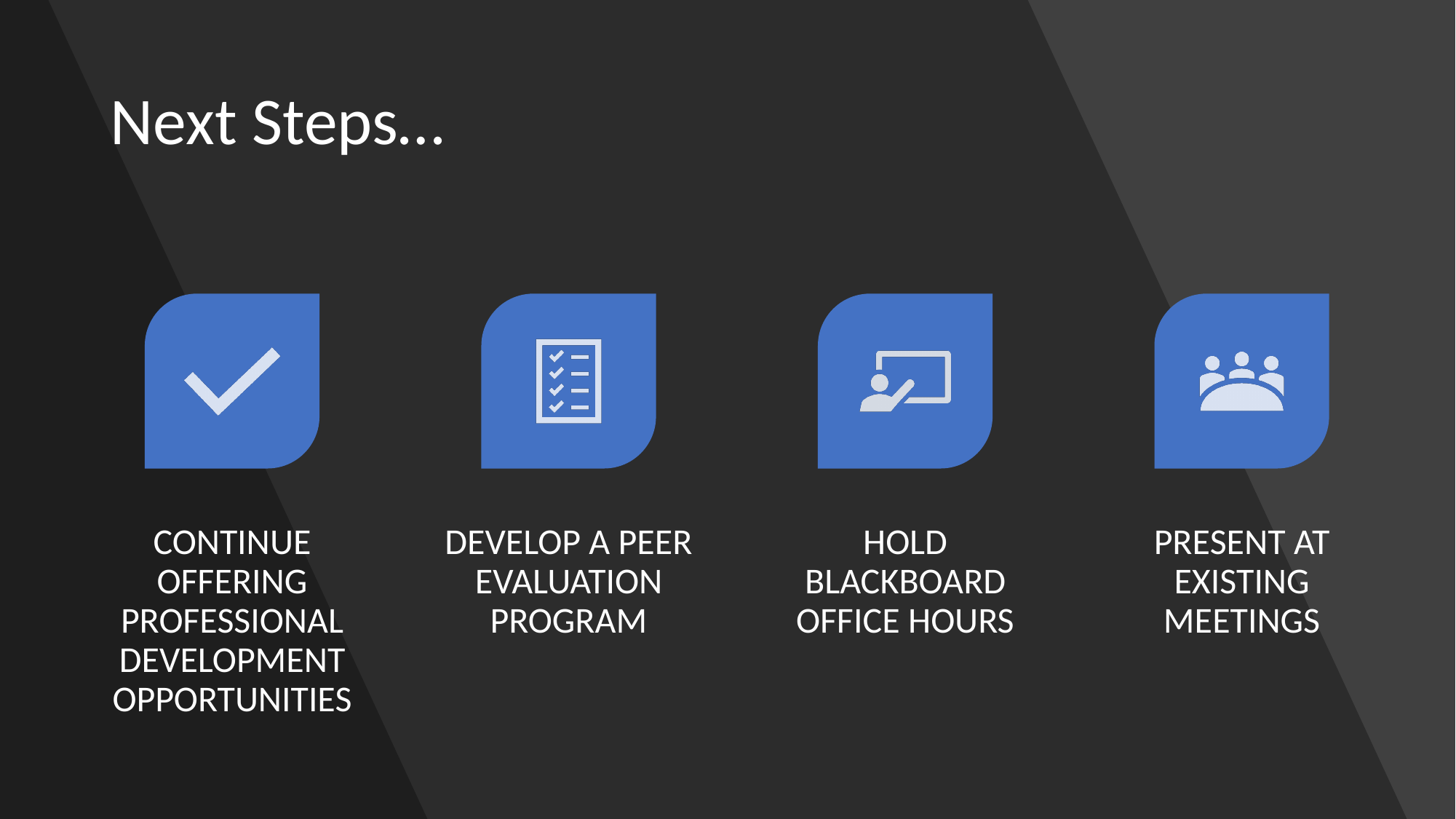

# Next Steps…
Continue offering professional development opportunities
Develop a Peer Evaluation Program
Hold Blackboard Office Hours
Present at existing meetings